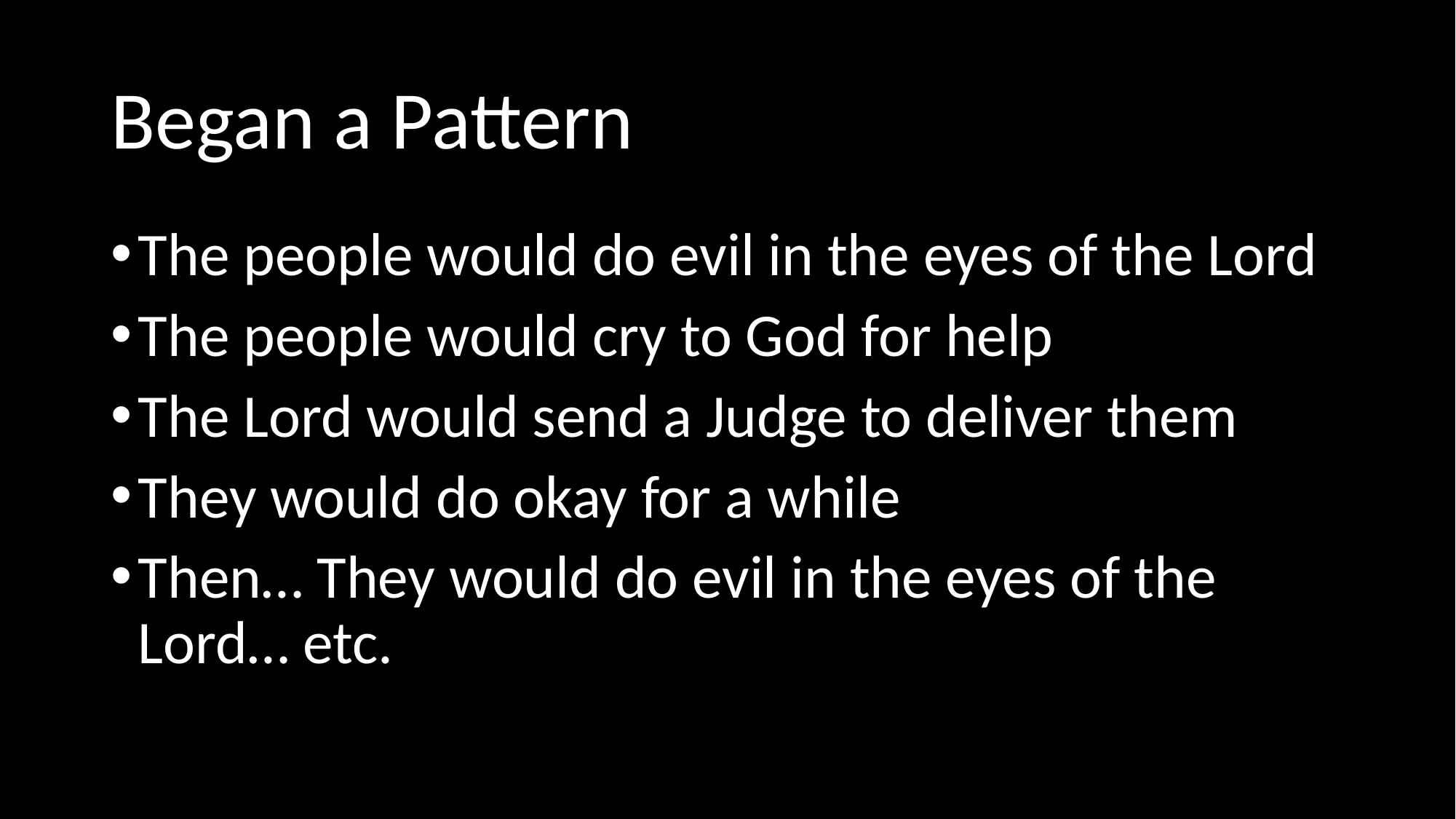

# Began a Pattern
The people would do evil in the eyes of the Lord
The people would cry to God for help
The Lord would send a Judge to deliver them
They would do okay for a while
Then… They would do evil in the eyes of the Lord… etc.